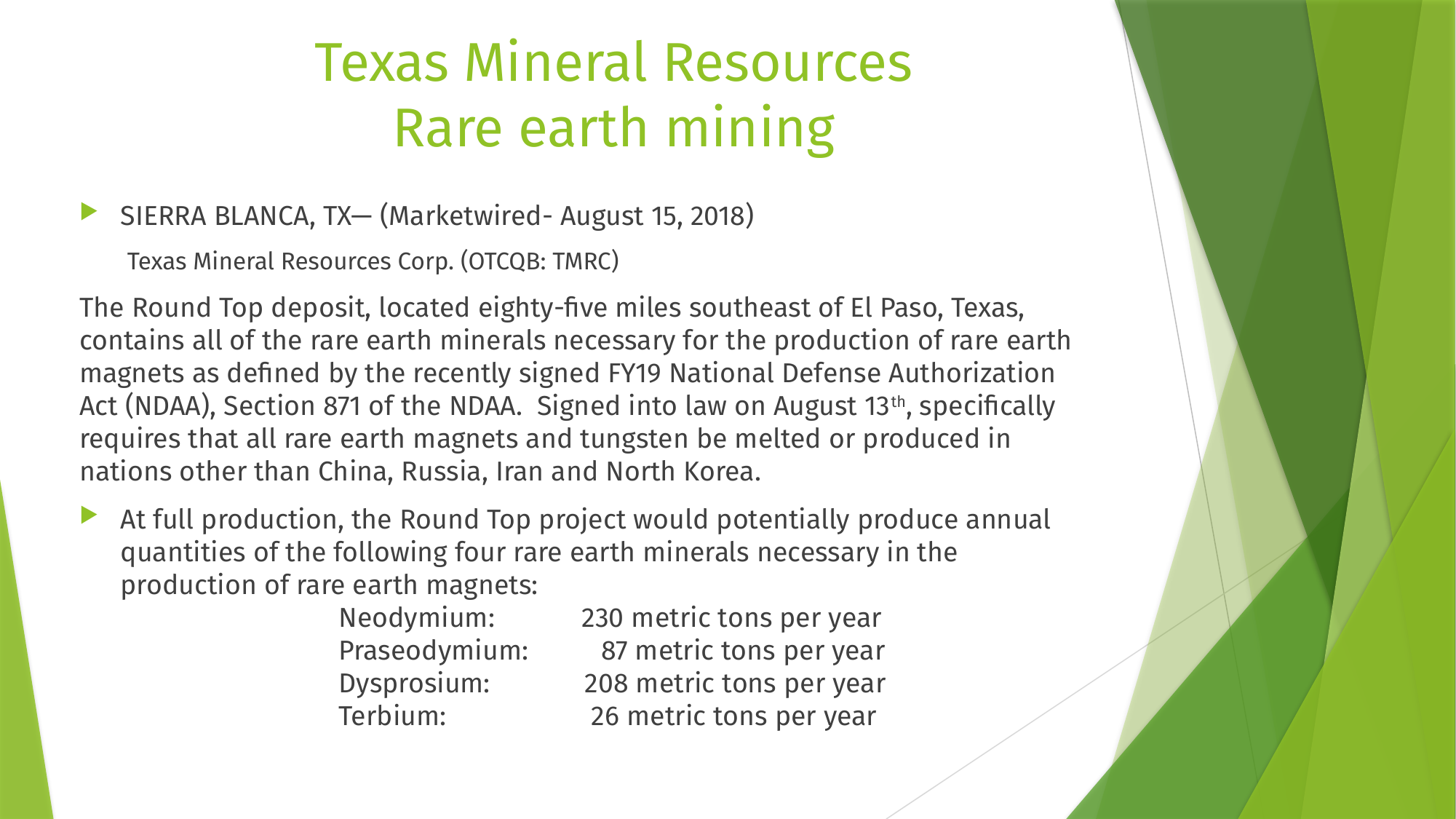

# Texas Mineral Resources Rare earth mining
SIERRA BLANCA, TX— (Marketwired- August 15, 2018)
Texas Mineral Resources Corp. (OTCQB: TMRC)
The Round Top deposit, located eighty-five miles southeast of El Paso, Texas, contains all of the rare earth minerals necessary for the production of rare earth magnets as defined by the recently signed FY19 National Defense Authorization Act (NDAA), Section 871 of the NDAA.  Signed into law on August 13th, specifically requires that all rare earth magnets and tungsten be melted or produced in nations other than China, Russia, Iran and North Korea.
At full production, the Round Top project would potentially produce annual quantities of the following four rare earth minerals necessary in the production of rare earth magnets:
		Neodymium:            230 metric tons per year
		Praseodymium:          87 metric tons per year
		Dysprosium:             208 metric tons per year
		Terbium:                    26 metric tons per year